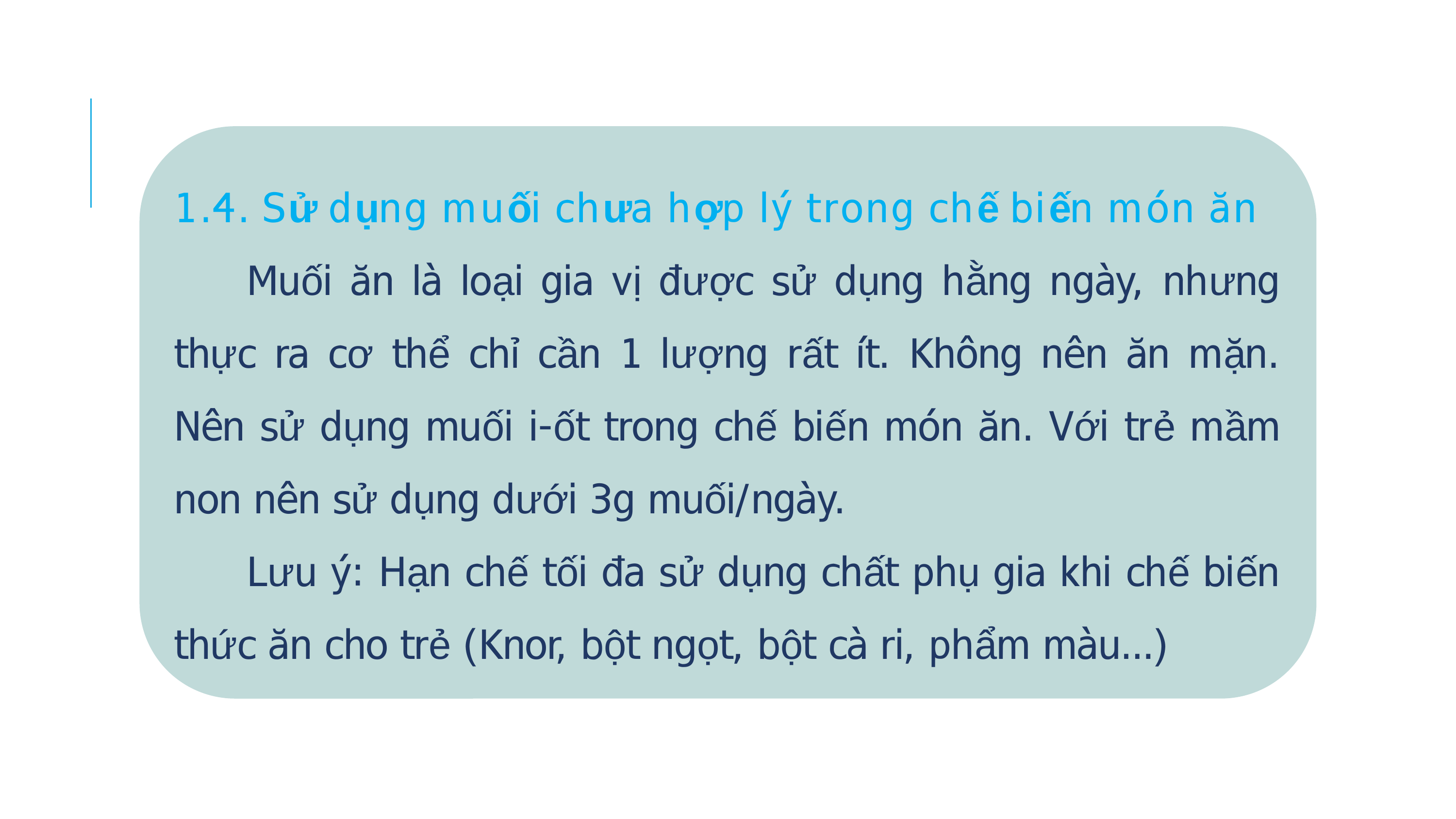

1.4. Sử dụng muối chưa hợp lý trong chế biến món ăn
	Muối ăn là loại gia vị được sử dụng hằng ngày, nhưng thực ra cơ thể chỉ cần 1 lượng rất ít. Không nên ăn mặn. Nên sử dụng muối i-ốt trong chế biến món ăn. Với trẻ mầm non nên sử dụng dưới 3g muối/ngày.
	Lưu ý: Hạn chế tối đa sử dụng chất phụ gia khi chế biến thức ăn cho trẻ (Knor, bột ngọt, bột cà ri, phẩm màu…)